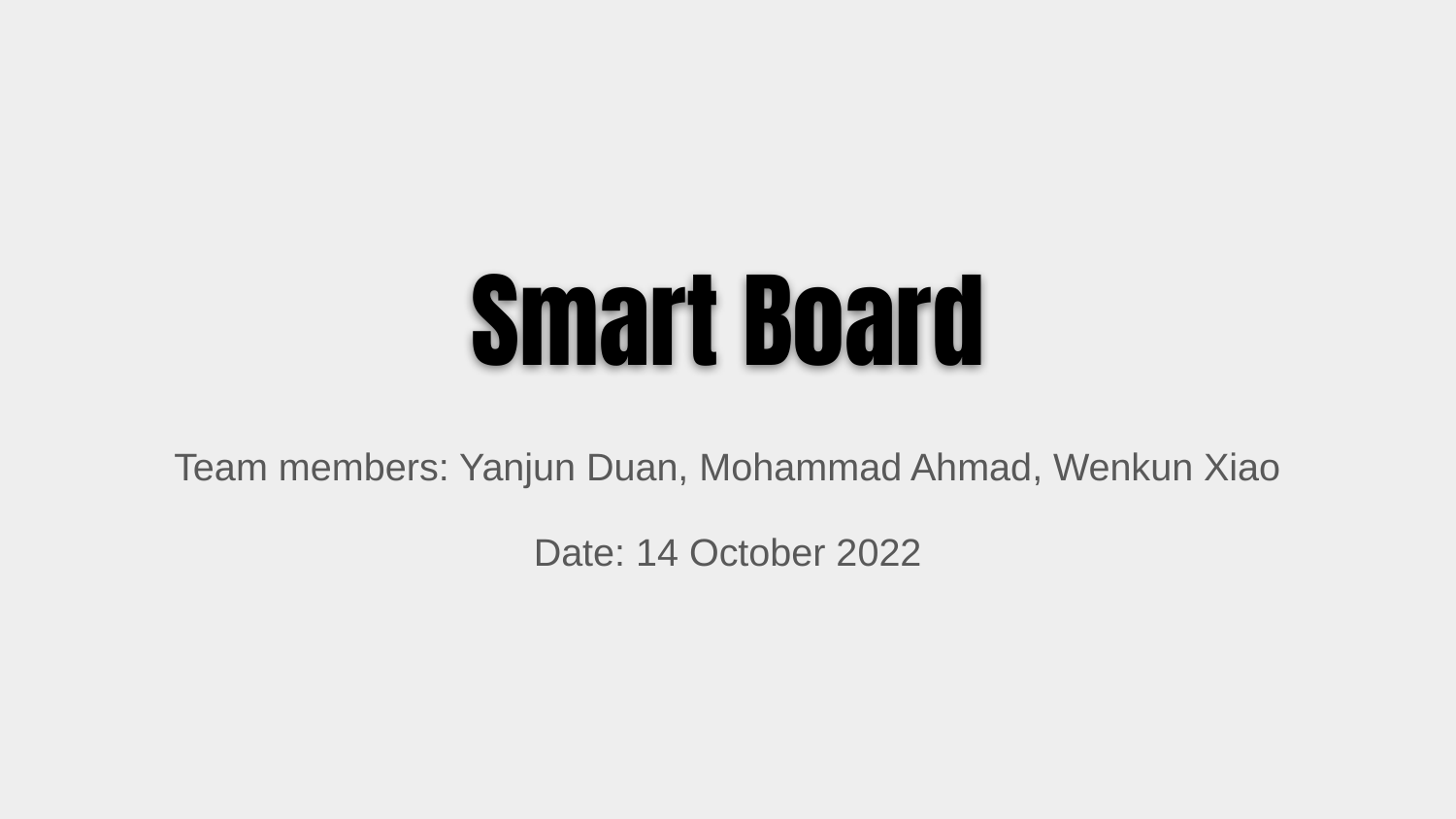

# Smart Board
Team members: Yanjun Duan, Mohammad Ahmad, Wenkun Xiao

Date: 14 October 2022